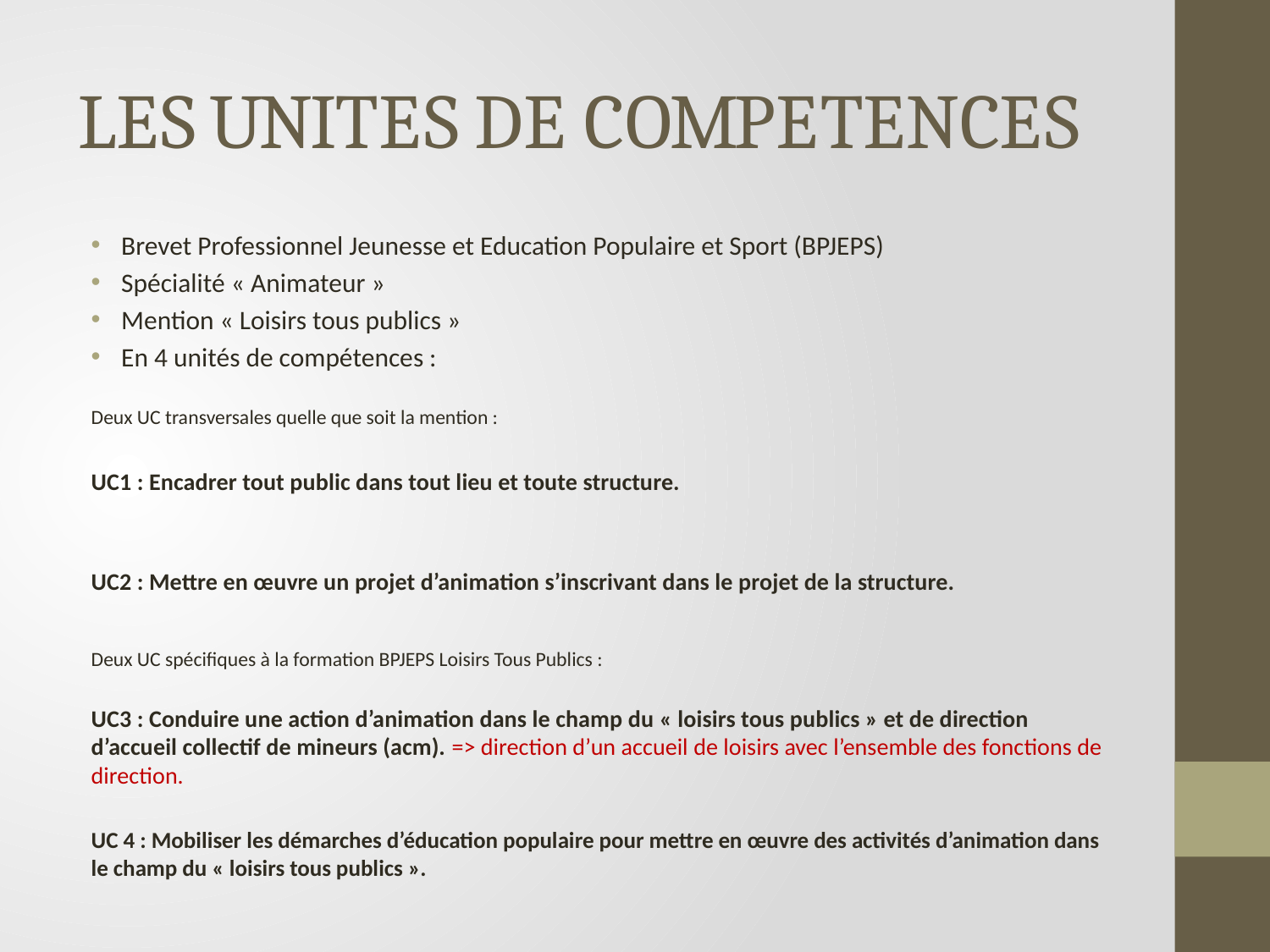

# LES UNITES DE COMPETENCES
Brevet Professionnel Jeunesse et Education Populaire et Sport (BPJEPS)
Spécialité « Animateur »
Mention « Loisirs tous publics »
En 4 unités de compétences :

Deux UC transversales quelle que soit la mention :

UC1 : Encadrer tout public dans tout lieu et toute structure.

UC2 : Mettre en œuvre un projet d’animation s’inscrivant dans le projet de la structure.

Deux UC spécifiques à la formation BPJEPS Loisirs Tous Publics :

UC3 : Conduire une action d’animation dans le champ du « loisirs tous publics » et de direction d’accueil collectif de mineurs (acm). => direction d’un accueil de loisirs avec l’ensemble des fonctions de direction.

UC 4 : Mobiliser les démarches d’éducation populaire pour mettre en œuvre des activités d’animation dans le champ du « loisirs tous publics ».